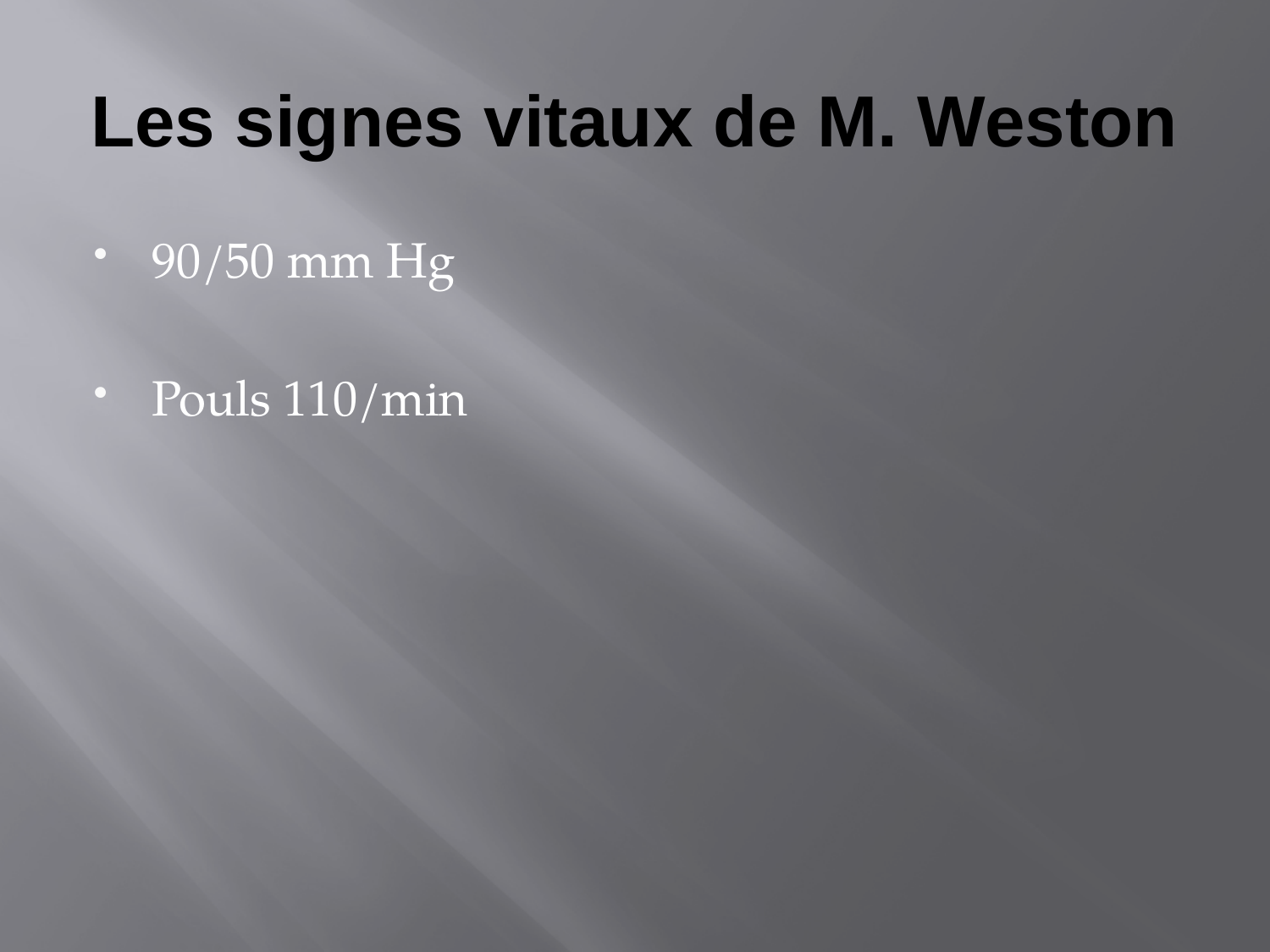

# Les signes vitaux de M. Weston
90/50 mm Hg

Pouls 110/min